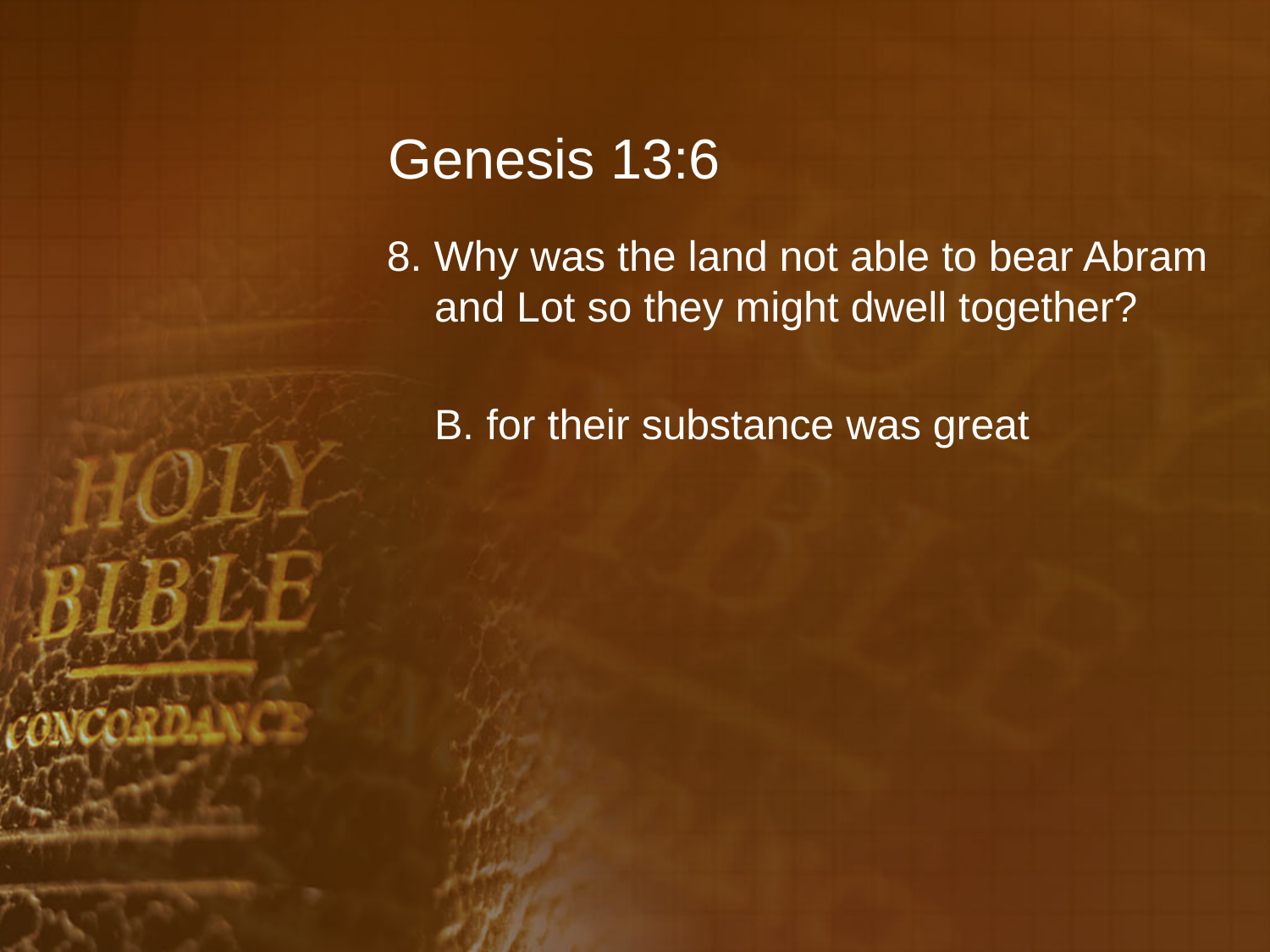

# Genesis 13:6
8. Why was the land not able to bear Abram and Lot so they might dwell together?

	B. for their substance was great